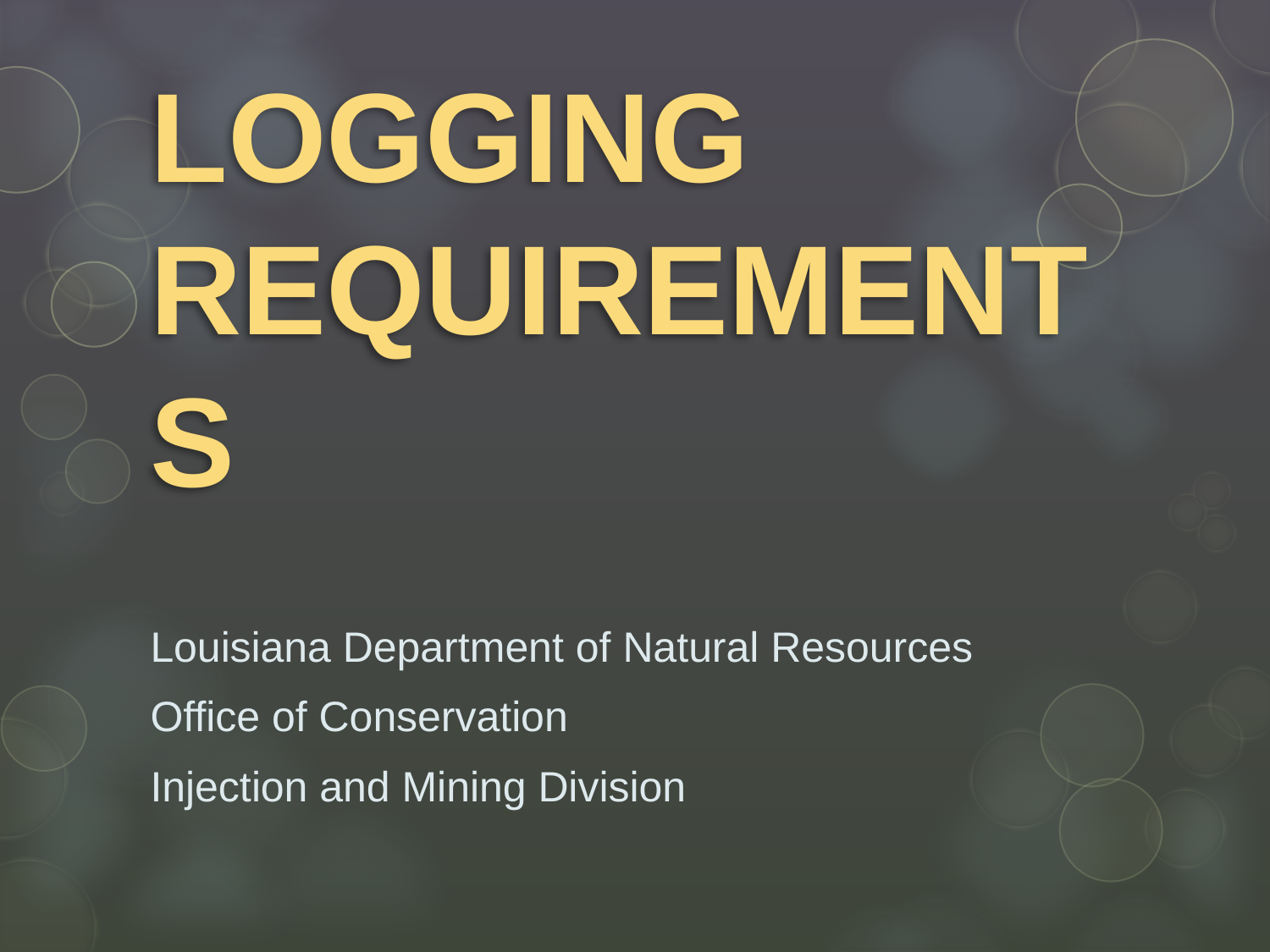

# LOGGING REQUIREMENTS
Louisiana Department of Natural Resources
Office of Conservation
Injection and Mining Division